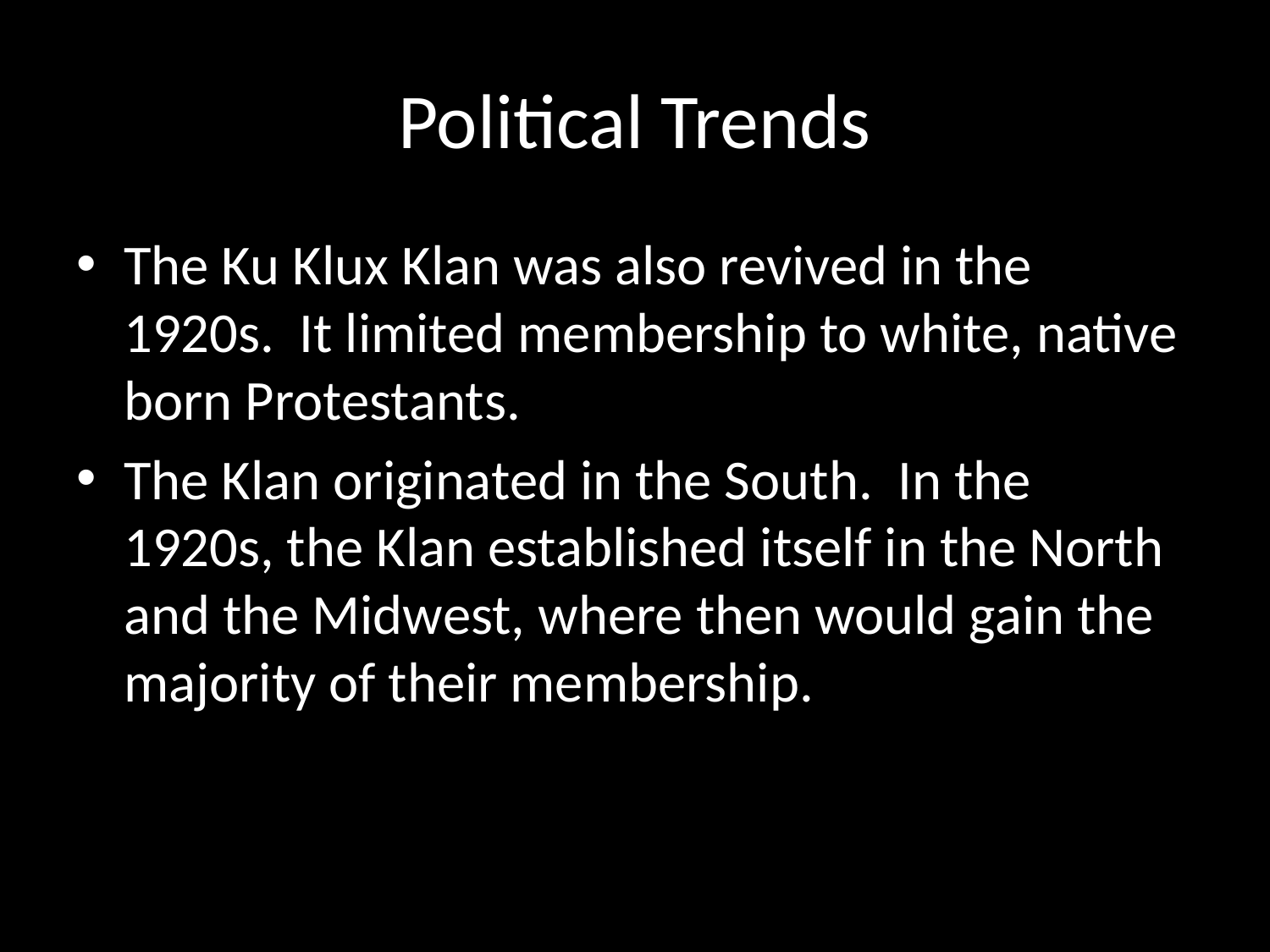

# Political Trends
The Ku Klux Klan was also revived in the 1920s.  It limited membership to white, native born Protestants.
The Klan originated in the South.  In the 1920s, the Klan established itself in the North and the Midwest, where then would gain the majority of their membership.